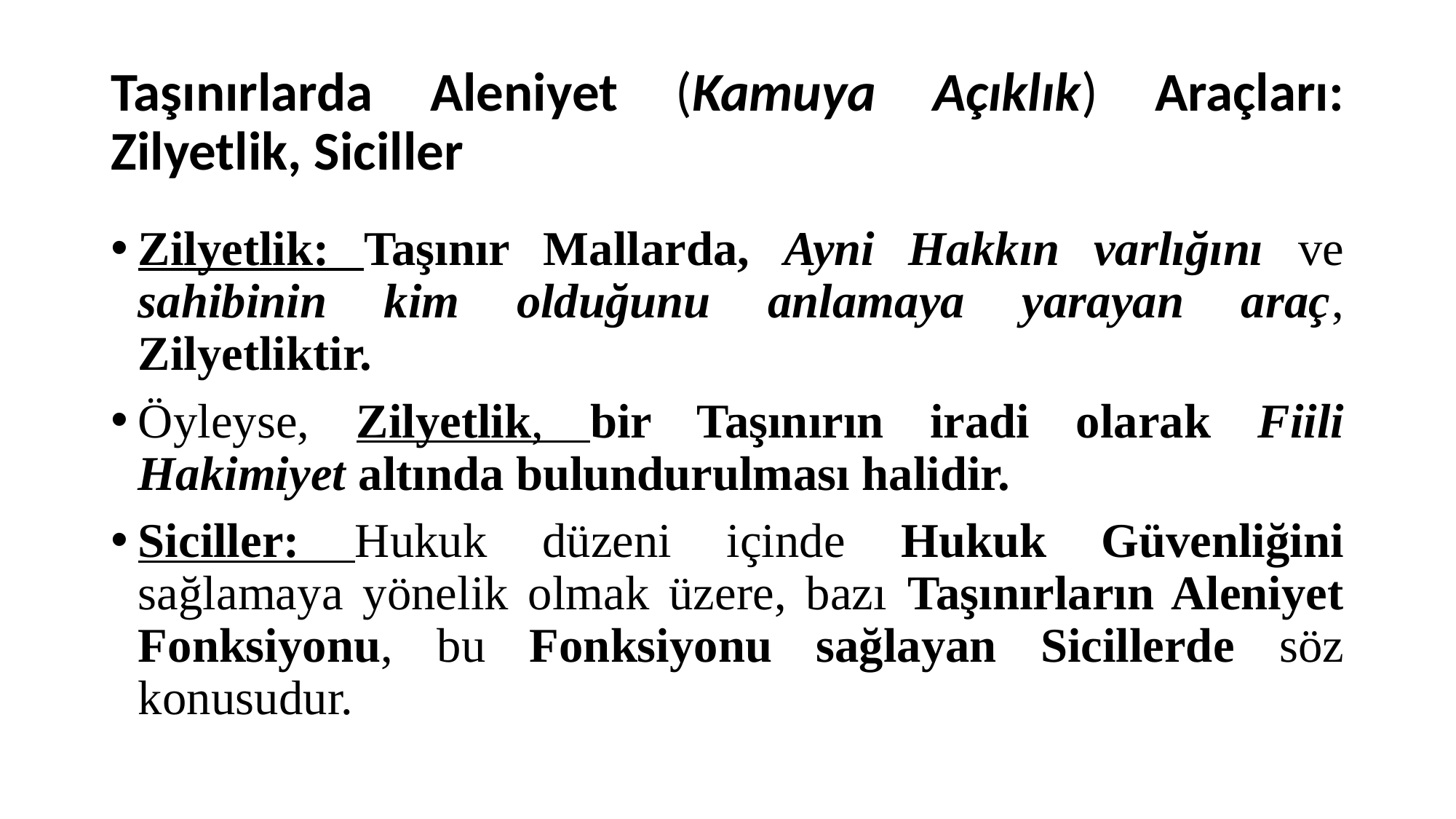

# Taşınırlarda Aleniyet (Kamuya Açıklık) Araçları: Zilyetlik, Siciller
Zilyetlik: Taşınır Mallarda, Ayni Hakkın varlığını ve sahibinin kim olduğunu anlamaya yarayan araç, Zilyetliktir.
Öyleyse, Zilyetlik, bir Taşınırın iradi olarak Fiili Hakimiyet altında bulundurulması halidir.
Siciller: Hukuk düzeni içinde Hukuk Güvenliğini sağlamaya yönelik olmak üzere, bazı Taşınırların Aleniyet Fonksiyonu, bu Fonksiyonu sağlayan Sicillerde söz konusudur.